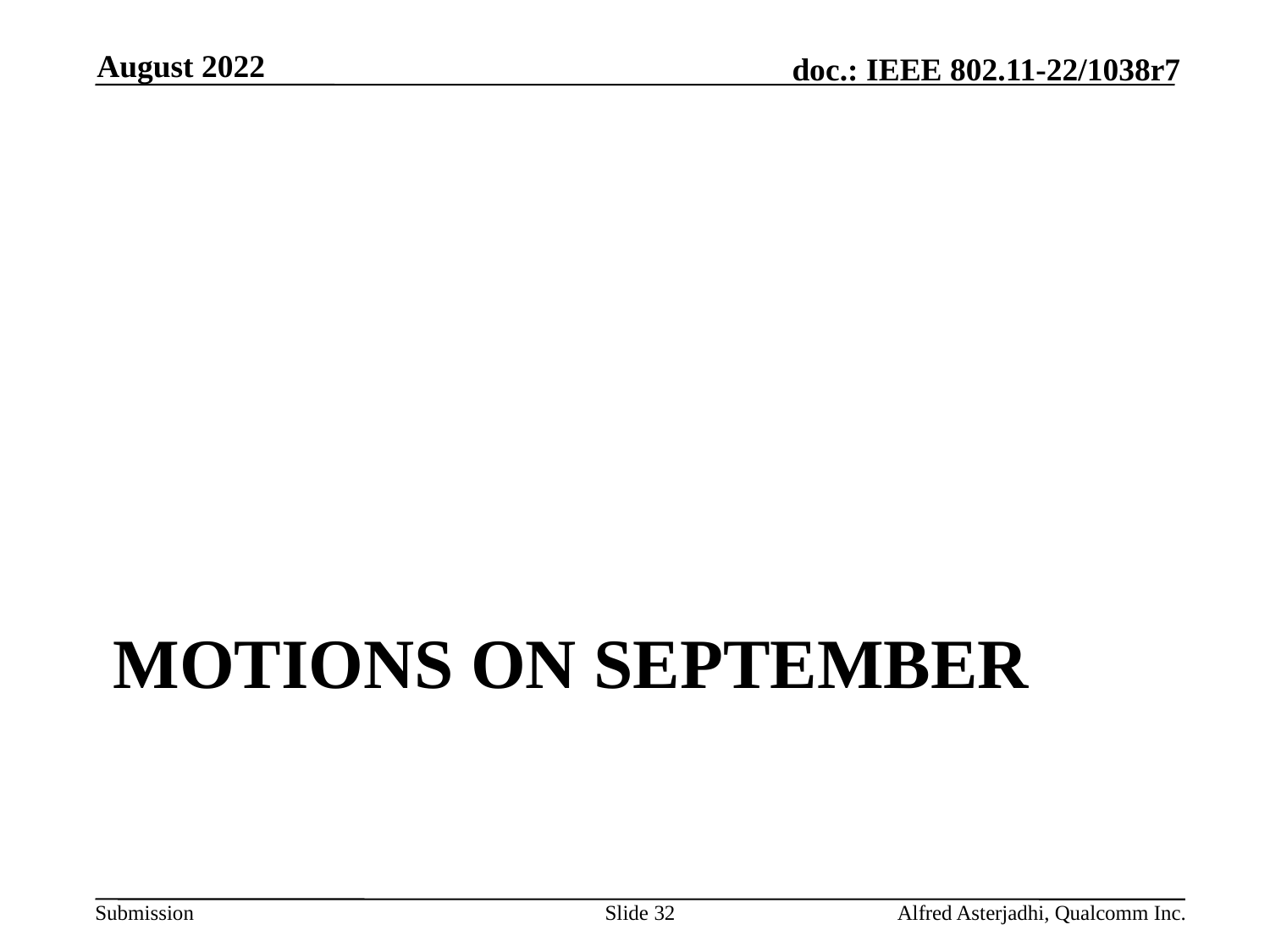

August 2022

# Motions on September
Slide 32
Alfred Asterjadhi, Qualcomm Inc.